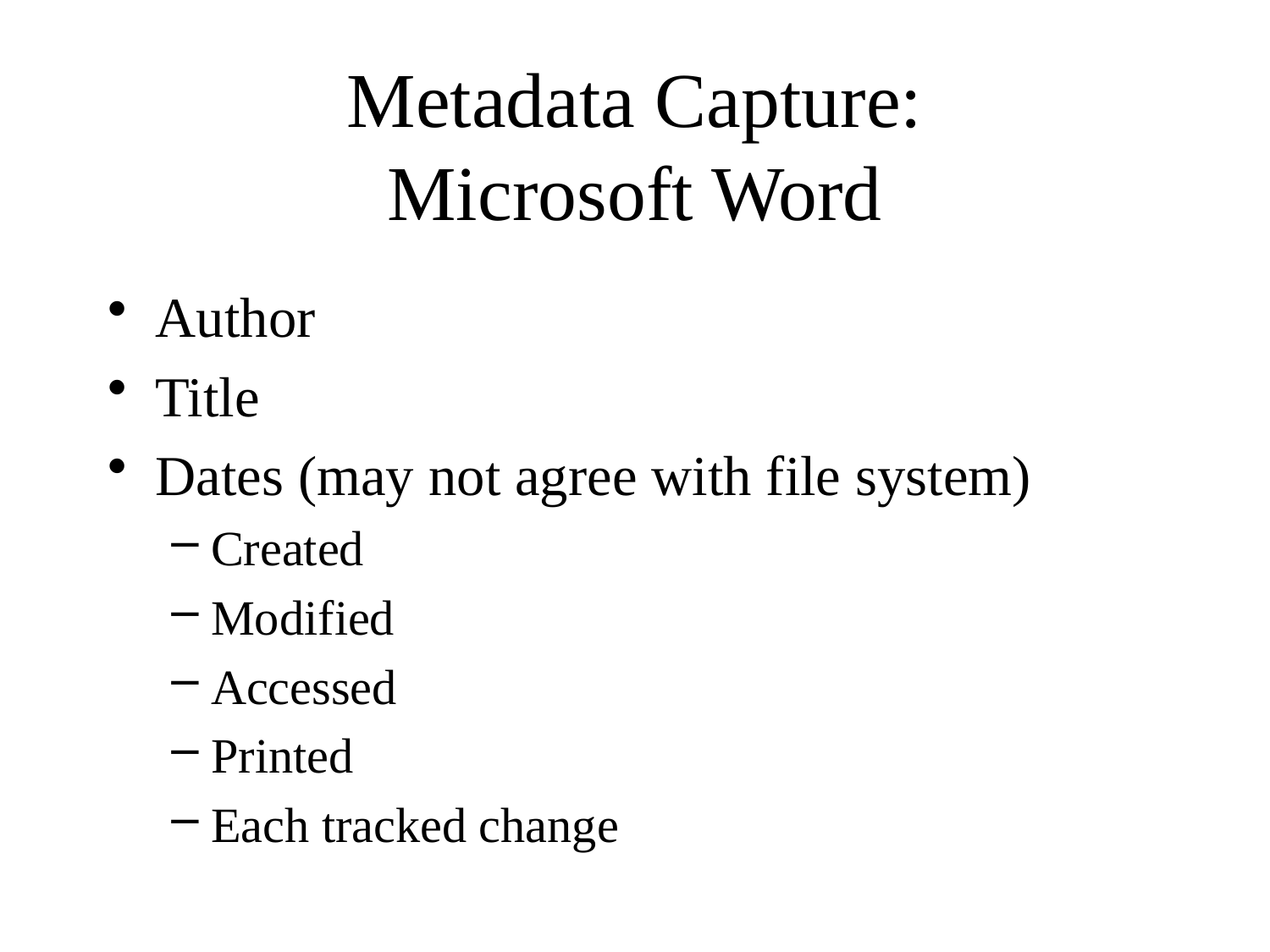

# Metadata Capture: Microsoft Word
Author
Title
Dates (may not agree with file system)
Created
Modified
Accessed
Printed
Each tracked change